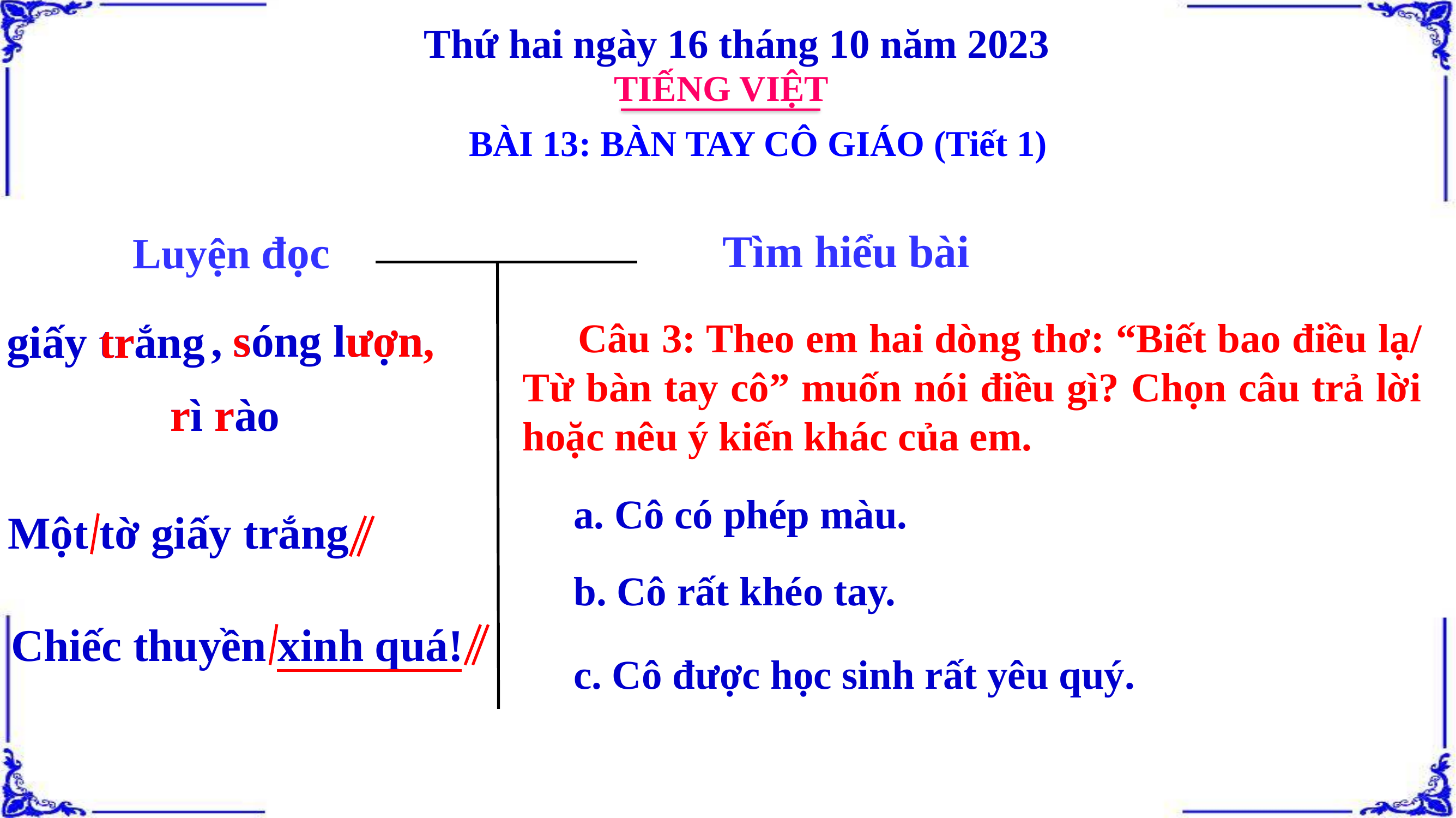

Thứ hai ngày 16 tháng 10 năm 2023
TIẾNG VIỆT
BÀI 13: BÀN TAY CÔ GIÁO (Tiết 1)

Tìm hiểu bài
Luyện đọc

s          ươn,
     Câu 3: Theo em hai dòng thơ: “Biết bao điều lạ/ Từ bàn tay cô” muốn nói điều gì? Chọn câu trả lời hoặc nêu ý kiến khác của em.
, sóng lượn
giấy trắng
tr
rì rào
r   r
a. Cô có phép màu.
Một tờ giấy trắng
b. Cô rất khéo tay.
Chiếc thuyền xinh quá!
c. Cô được học sinh rất yêu quý.